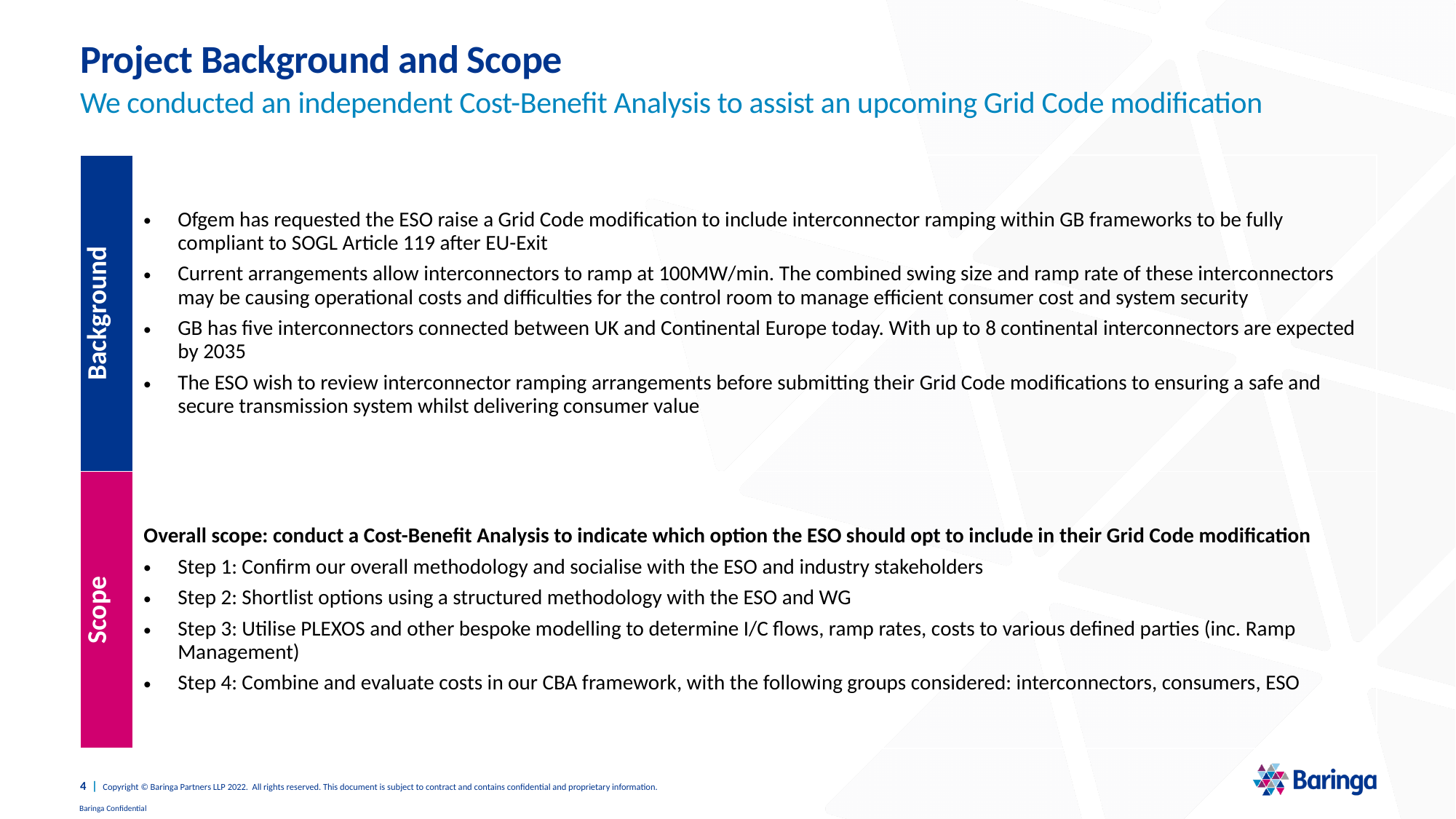

# Project Background and Scope
We conducted an independent Cost-Benefit Analysis to assist an upcoming Grid Code modification
| Background | Ofgem has requested the ESO raise a Grid Code modification to include interconnector ramping within GB frameworks to be fully compliant to SOGL Article 119 after EU-Exit Current arrangements allow interconnectors to ramp at 100MW/min. The combined swing size and ramp rate of these interconnectors may be causing operational costs and difficulties for the control room to manage efficient consumer cost and system security GB has five interconnectors connected between UK and Continental Europe today. With up to 8 continental interconnectors are expected by 2035 The ESO wish to review interconnector ramping arrangements before submitting their Grid Code modifications to ensuring a safe and secure transmission system whilst delivering consumer value |
| --- | --- |
| Scope | Overall scope: conduct a Cost-Benefit Analysis to indicate which option the ESO should opt to include in their Grid Code modification Step 1: Confirm our overall methodology and socialise with the ESO and industry stakeholders Step 2: Shortlist options using a structured methodology with the ESO and WG Step 3: Utilise PLEXOS and other bespoke modelling to determine I/C flows, ramp rates, costs to various defined parties (inc. Ramp Management) Step 4: Combine and evaluate costs in our CBA framework, with the following groups considered: interconnectors, consumers, ESO |